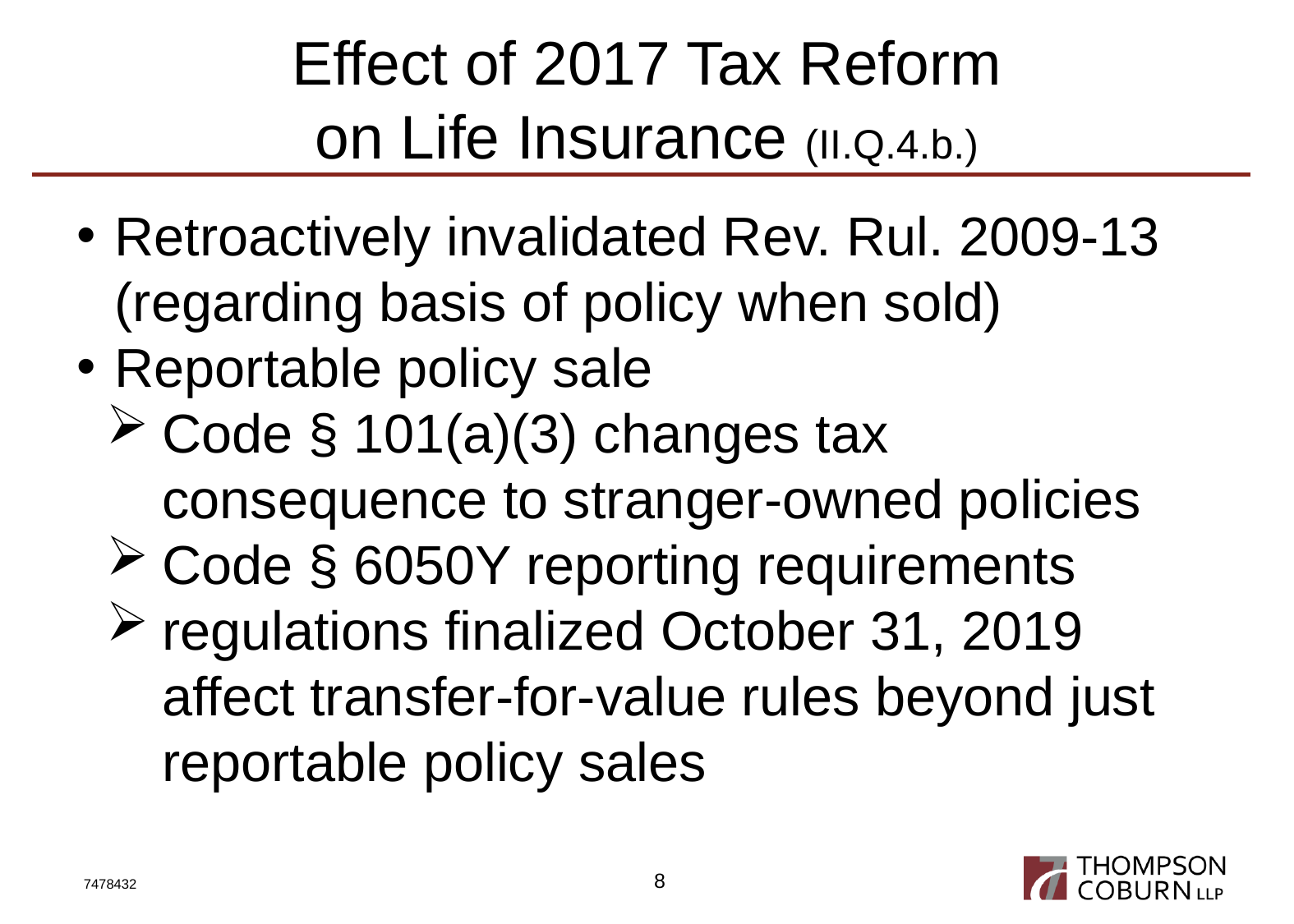

# Effect of 2017 Tax Reform on Life Insurance (II.Q.4.b.)
Retroactively invalidated Rev. Rul. 2009-13 (regarding basis of policy when sold)
Reportable policy sale
Code § 101(a)(3) changes tax consequence to stranger-owned policies
Code § 6050Y reporting requirements
regulations finalized October 31, 2019 affect transfer-for-value rules beyond just reportable policy sales